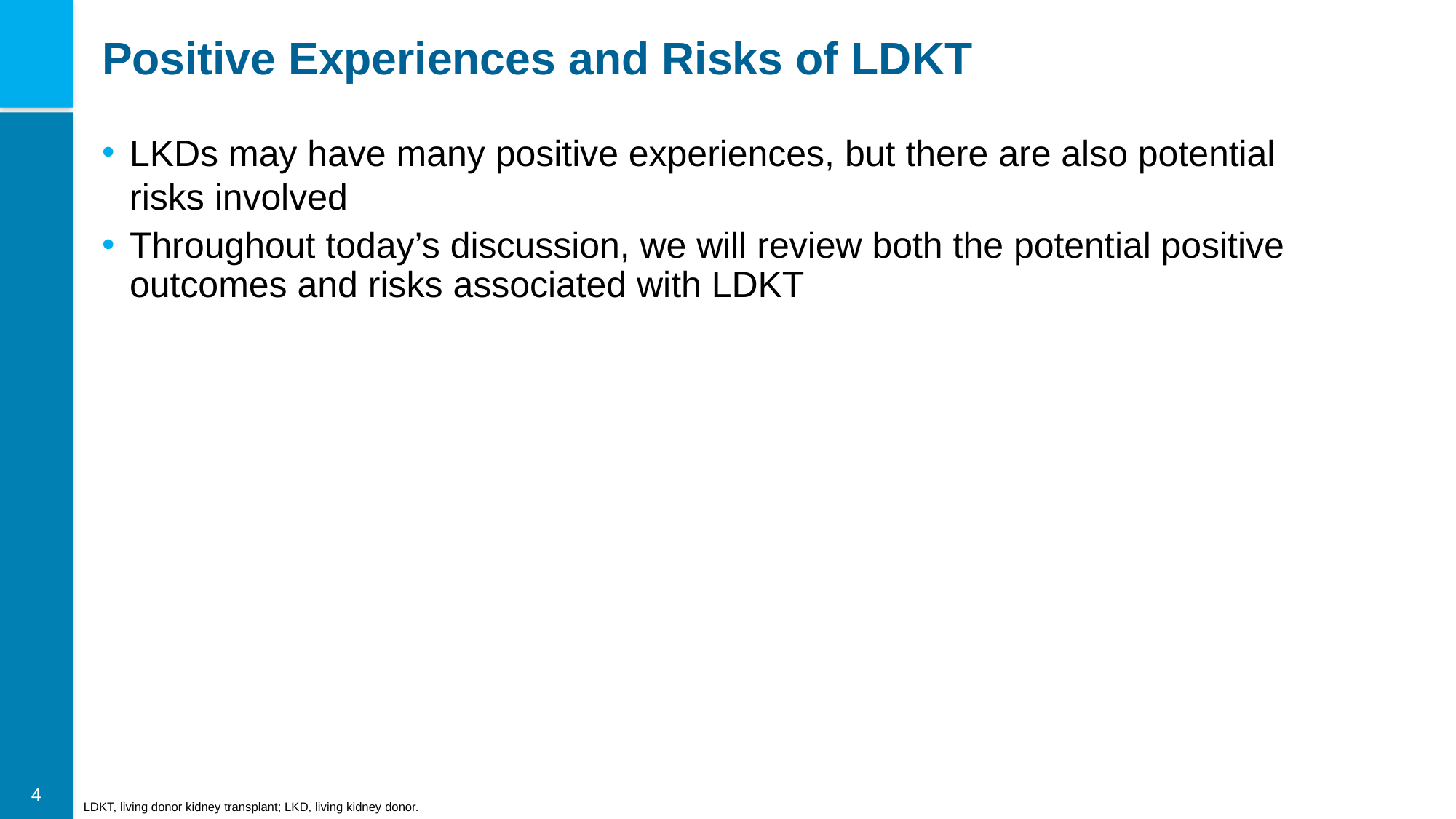

# Positive Experiences and Risks of LDKT
LKDs may have many positive experiences, but there are also potential risks involved
Throughout today’s discussion, we will review both the potential positive outcomes and risks associated with LDKT
LDKT, living donor kidney transplant; LKD, living kidney donor.